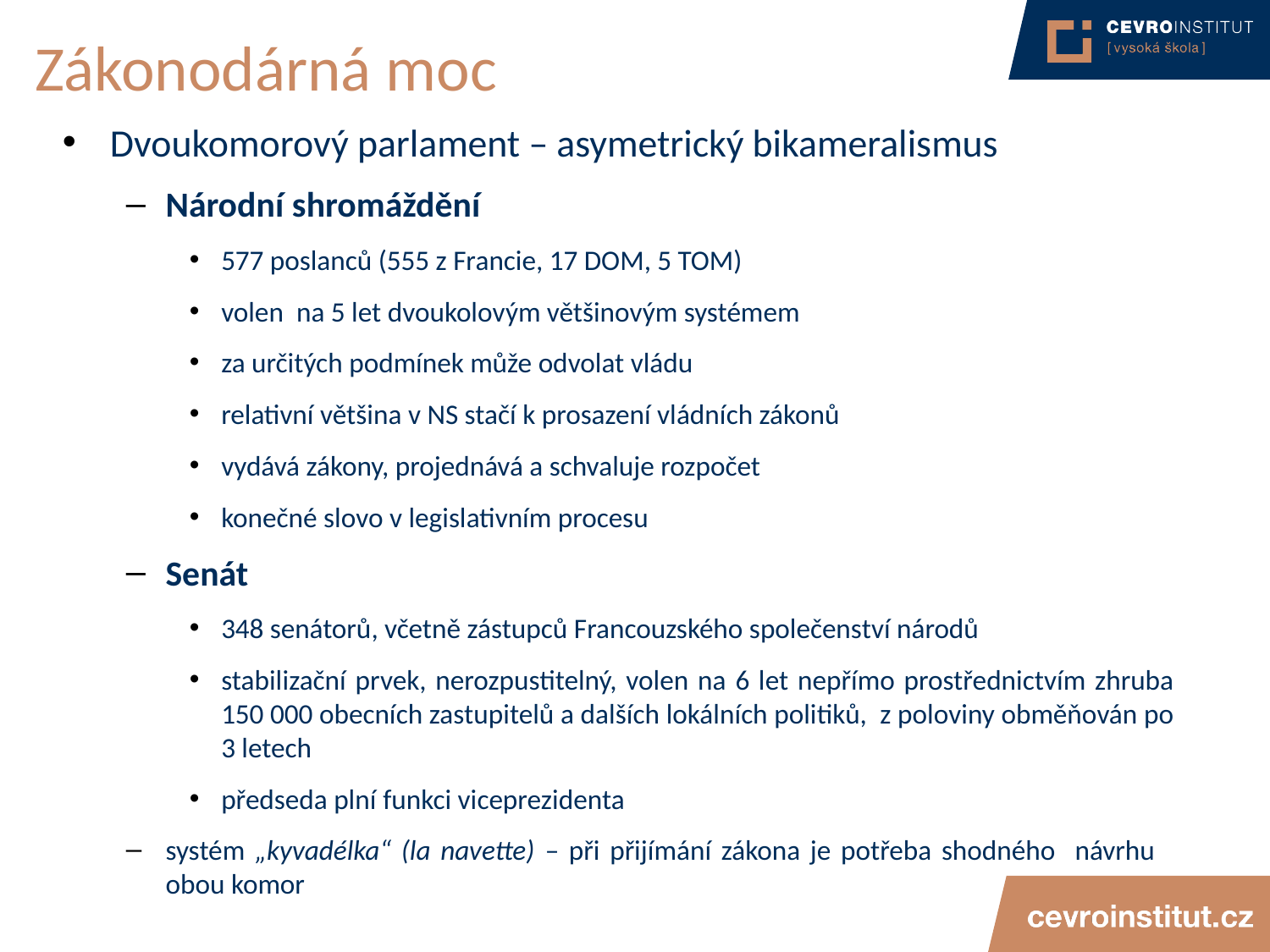

# Zákonodárná moc
Dvoukomorový parlament – asymetrický bikameralismus
Národní shromáždění
577 poslanců (555 z Francie, 17 DOM, 5 TOM)
volen  na 5 let dvoukolovým většinovým systémem
za určitých podmínek může odvolat vládu
relativní většina v NS stačí k prosazení vládních zákonů
vydává zákony, projednává a schvaluje rozpočet
konečné slovo v legislativním procesu
Senát
348 senátorů, včetně zástupců Francouzského společenství národů
stabilizační prvek, nerozpustitelný, volen na 6 let nepřímo prostřednictvím zhruba 150 000 obecních zastupitelů a dalších lokálních politiků,  z poloviny obměňován po 3 letech
předseda plní funkci viceprezidenta
systém „kyvadélka“ (la navette) – při přijímání zákona je potřeba shodného  návrhu   obou komor